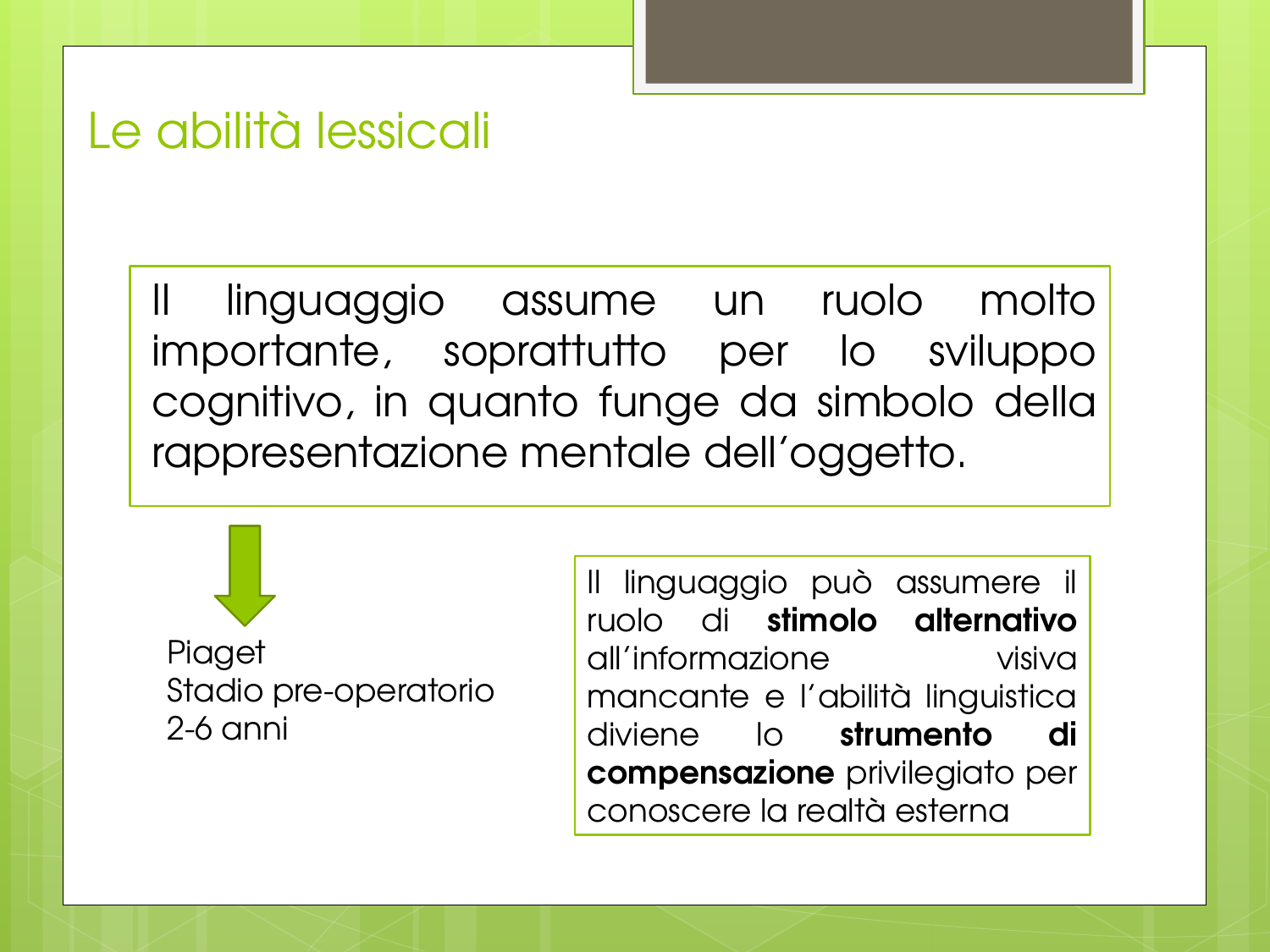

# Le abilità lessicali
Il linguaggio assume un ruolo molto importante, soprattutto per lo sviluppo cognitivo, in quanto funge da simbolo della rappresentazione mentale dell’oggetto.

Il linguaggio può assumere il ruolo di stimolo alternativo all’informazione visiva mancante e l’abilità linguistica diviene lo strumento di compensazione privilegiato per conoscere la realtà esterna
Piaget
Stadio pre-operatorio
2-6 anni